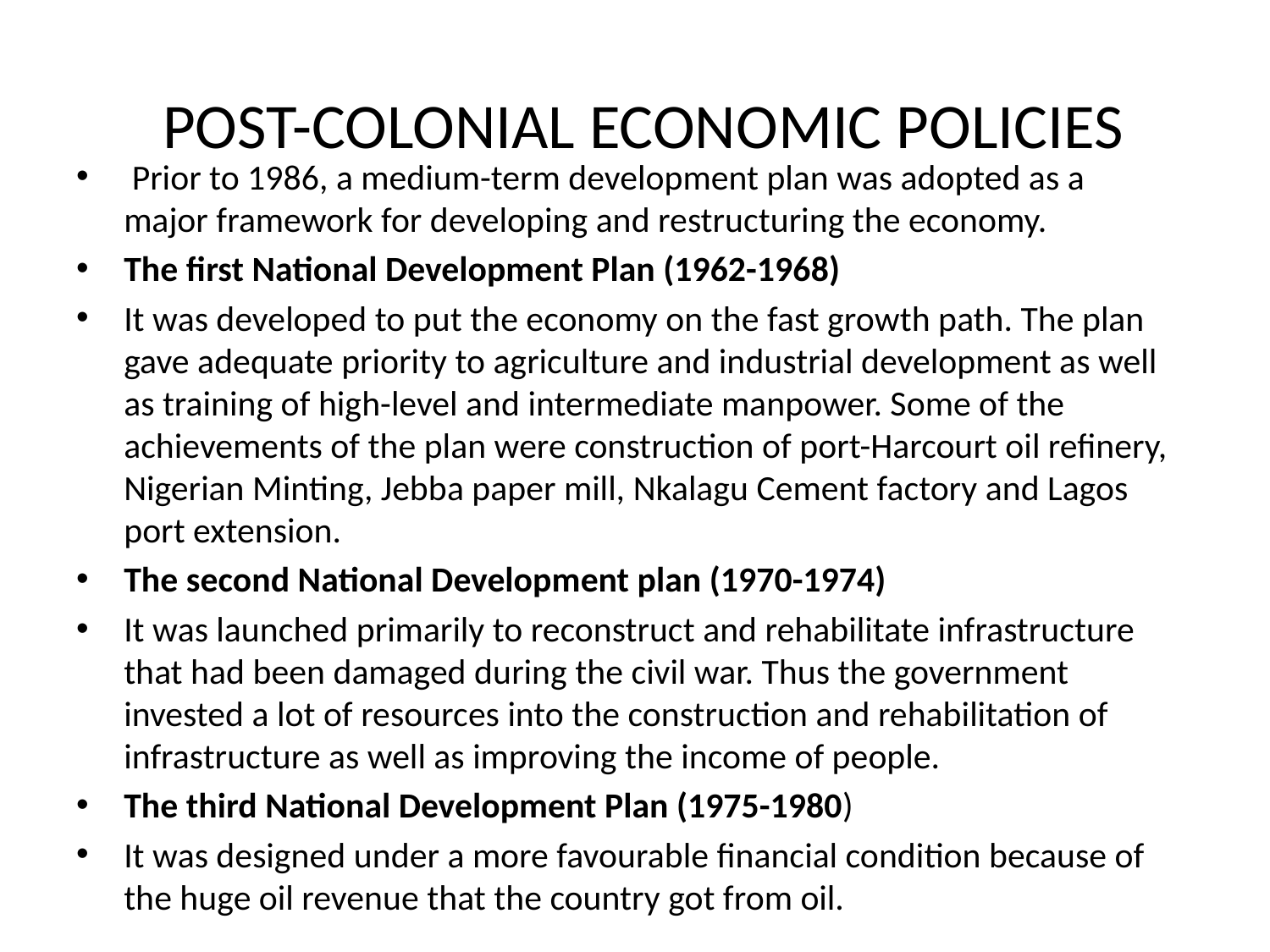

# POST-COLONIAL ECONOMIC POLICIES
 Prior to 1986, a medium-term development plan was adopted as a major framework for developing and restructuring the economy.
The first National Development Plan (1962-1968)
It was developed to put the economy on the fast growth path. The plan gave adequate priority to agriculture and industrial development as well as training of high-level and intermediate manpower. Some of the achievements of the plan were construction of port-Harcourt oil refinery, Nigerian Minting, Jebba paper mill, Nkalagu Cement factory and Lagos port extension.
The second National Development plan (1970-1974)
It was launched primarily to reconstruct and rehabilitate infrastructure that had been damaged during the civil war. Thus the government invested a lot of resources into the construction and rehabilitation of infrastructure as well as improving the income of people.
The third National Development Plan (1975-1980)
It was designed under a more favourable financial condition because of the huge oil revenue that the country got from oil.